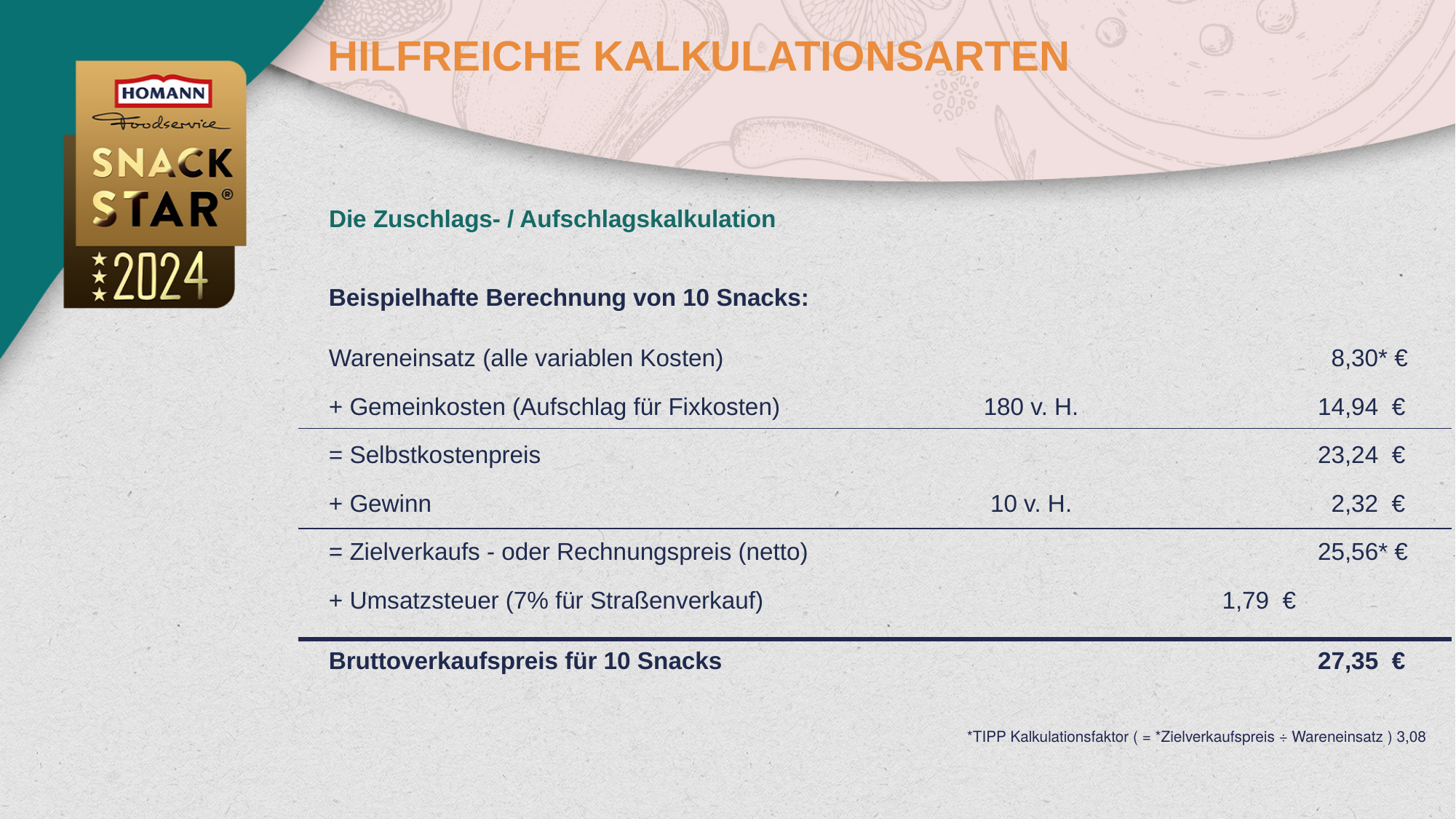

HILFREICHE KALKULATIONSARTEN

Die Zuschlags- / Aufschlagskalkulation
Beispielhafte Berechnung von 10 Snacks:

Wareneinsatz (alle variablen Kosten)			  			   8,30* €
+ Gemeinkosten (Aufschlag für Fixkosten)     		180 v. H.	 		 14,94  €
= Selbstkostenpreis								 23,24  €
+ Gewinn			                       		 10 v. H.			   2,32  €
= Zielverkaufs - oder Rechnungspreis (netto)					 25,56* €
+ Umsatzsteuer (7% für Straßenverkauf)				  	   1,79  €

Bruttoverkaufspreis für 10 Snacks						 27,35  €

*TIPP Kalkulationsfaktor ( = *Zielverkaufspreis ÷ Wareneinsatz ) 3,08